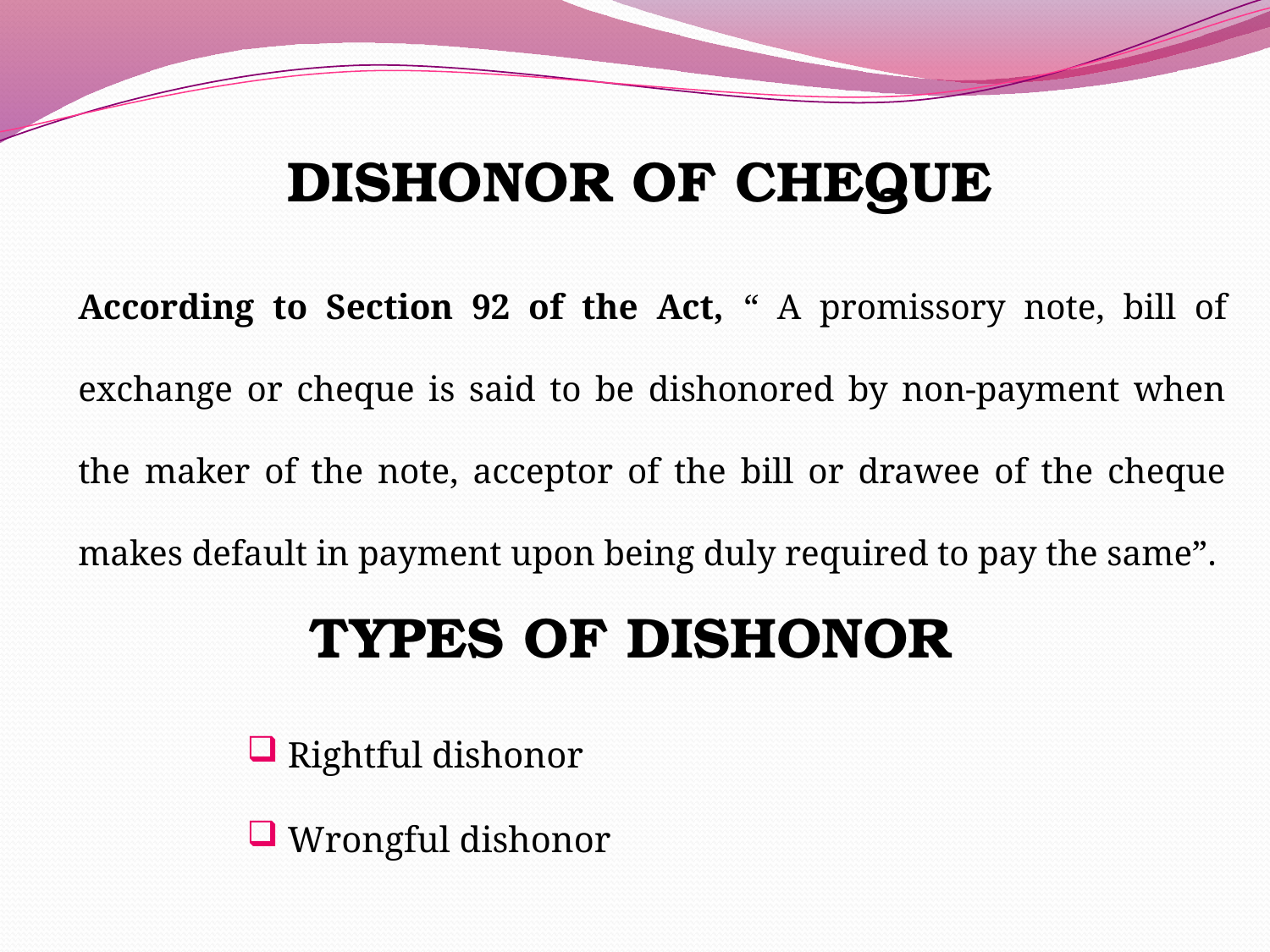

# DISHONOR OF CHEQUE
According to Section 92 of the Act, “ A promissory note, bill of exchange or cheque is said to be dishonored by non-payment when the maker of the note, acceptor of the bill or drawee of the cheque makes default in payment upon being duly required to pay the same”.

TYPES OF DISHONOR
 Rightful dishonor
 Wrongful dishonor